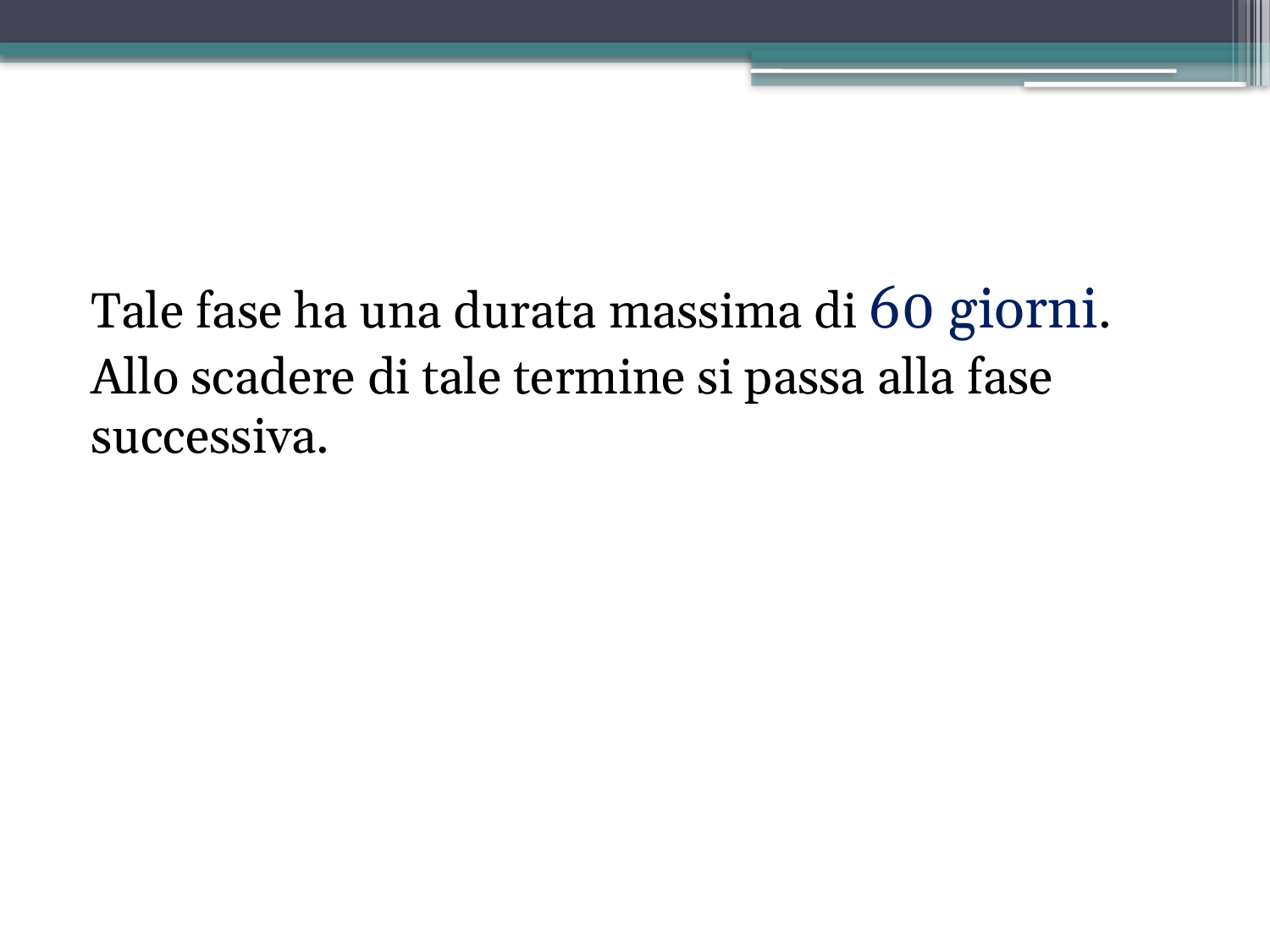

Tale fase ha una durata massima di 60 giorni.
Allo scadere di tale termine si passa alla fase successiva.